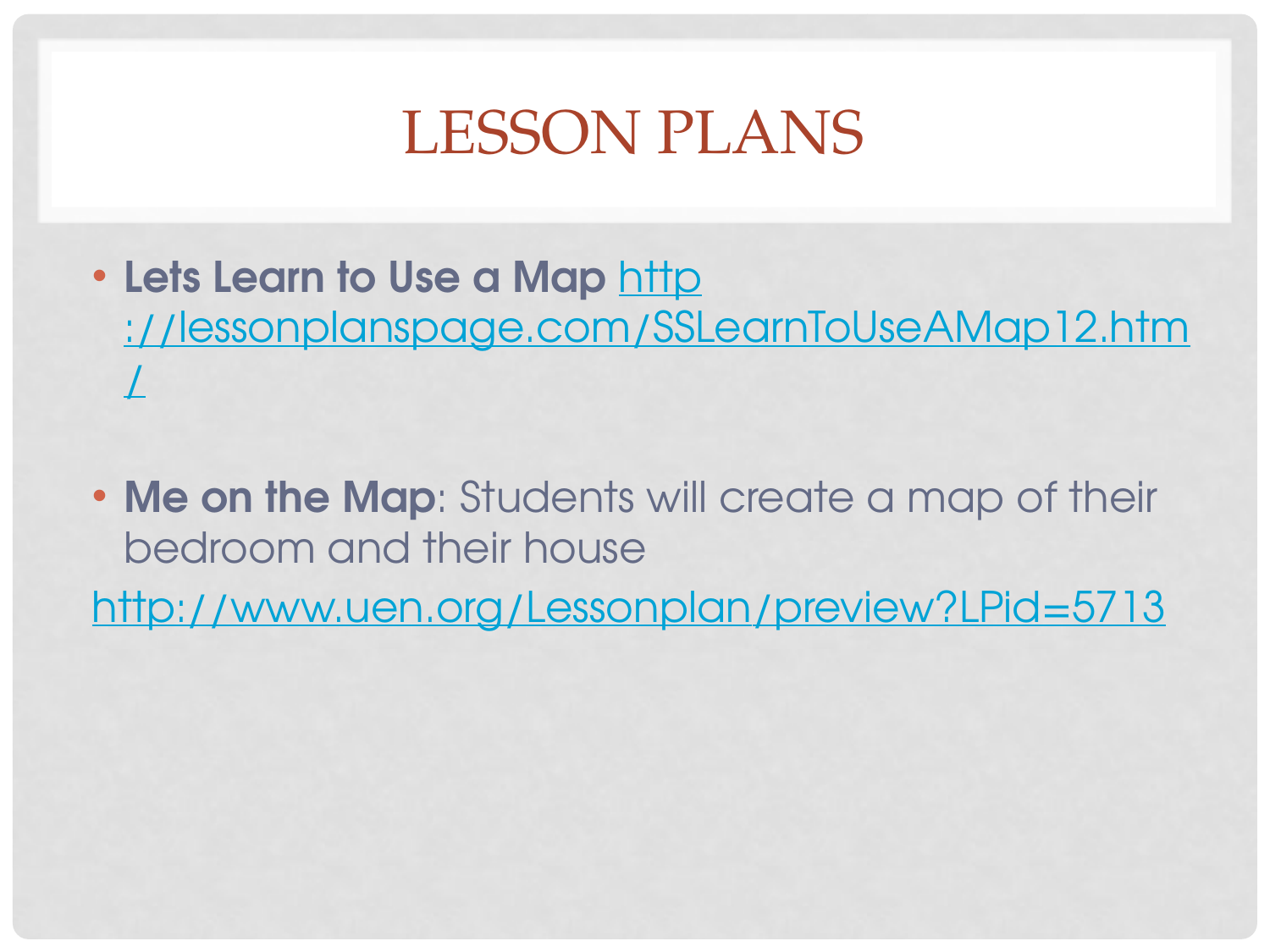

# Lesson plans
Lets Learn to Use a Map http://lessonplanspage.com/SSLearnToUseAMap12.htm/

Me on the Map: Students will create a map of their bedroom and their house
http://www.uen.org/Lessonplan/preview?LPid=5713